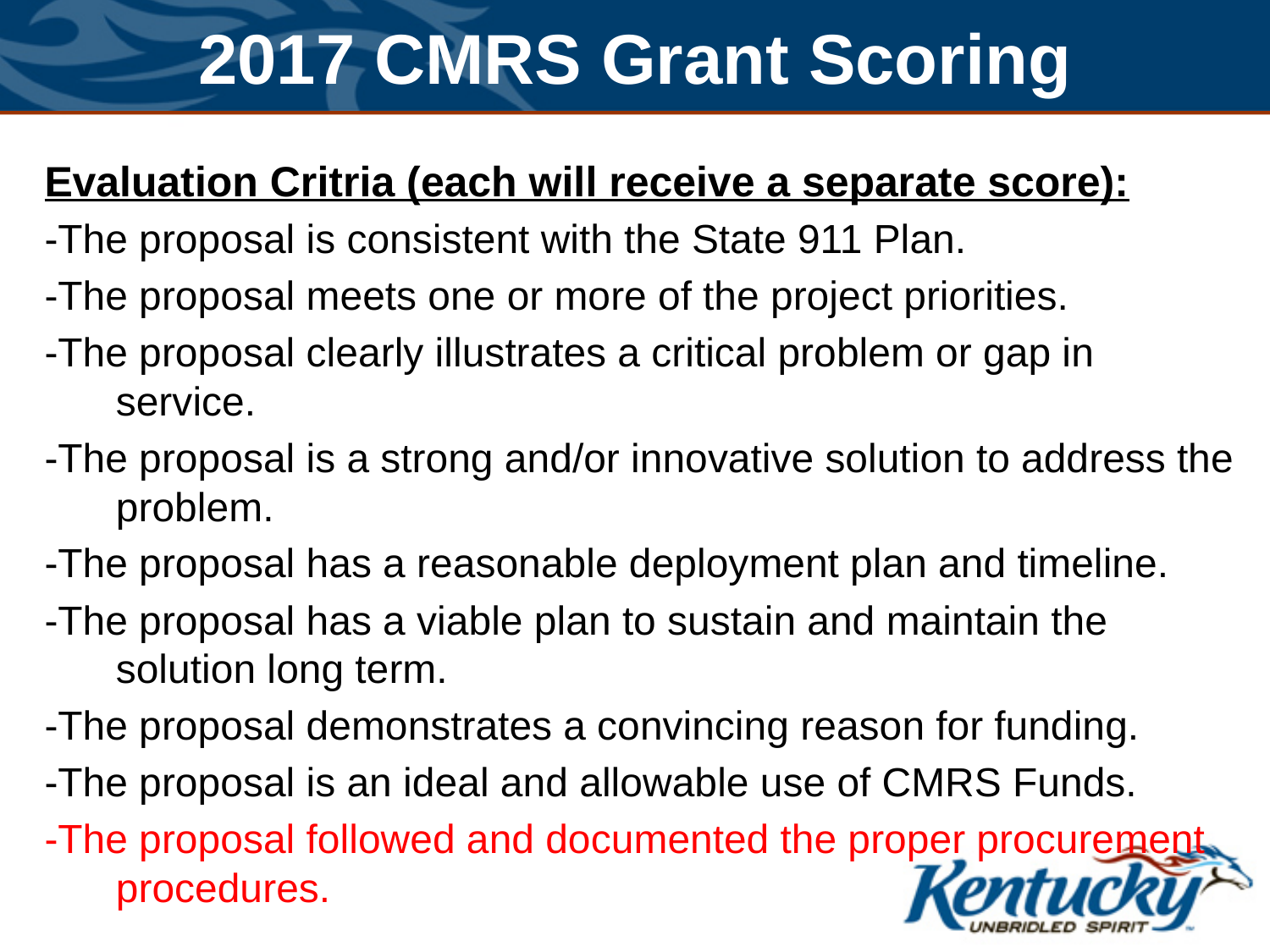

# 2017 CMRS Grant Scoring
Evaluation Critria (each will receive a separate score):
-The proposal is consistent with the State 911 Plan.
-The proposal meets one or more of the project priorities.
-The proposal clearly illustrates a critical problem or gap in service.
-The proposal is a strong and/or innovative solution to address the problem.
-The proposal has a reasonable deployment plan and timeline.
-The proposal has a viable plan to sustain and maintain the solution long term.
-The proposal demonstrates a convincing reason for funding.
-The proposal is an ideal and allowable use of CMRS Funds.
-The proposal followed and documented the proper procurement procedures.